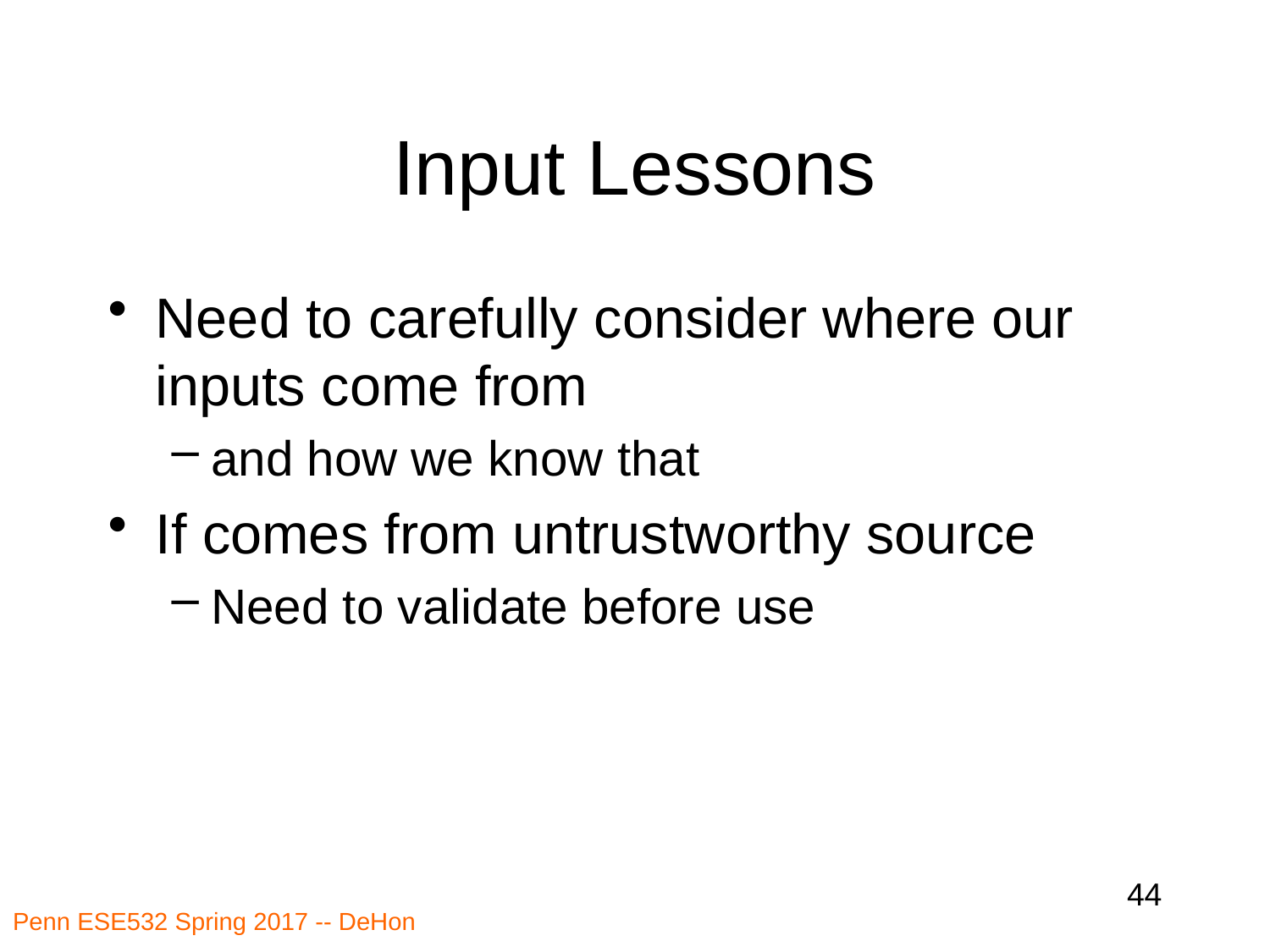

# Input Lessons
Need to carefully consider where our inputs come from
and how we know that
If comes from untrustworthy source
Need to validate before use
44
Penn ESE532 Spring 2017 -- DeHon